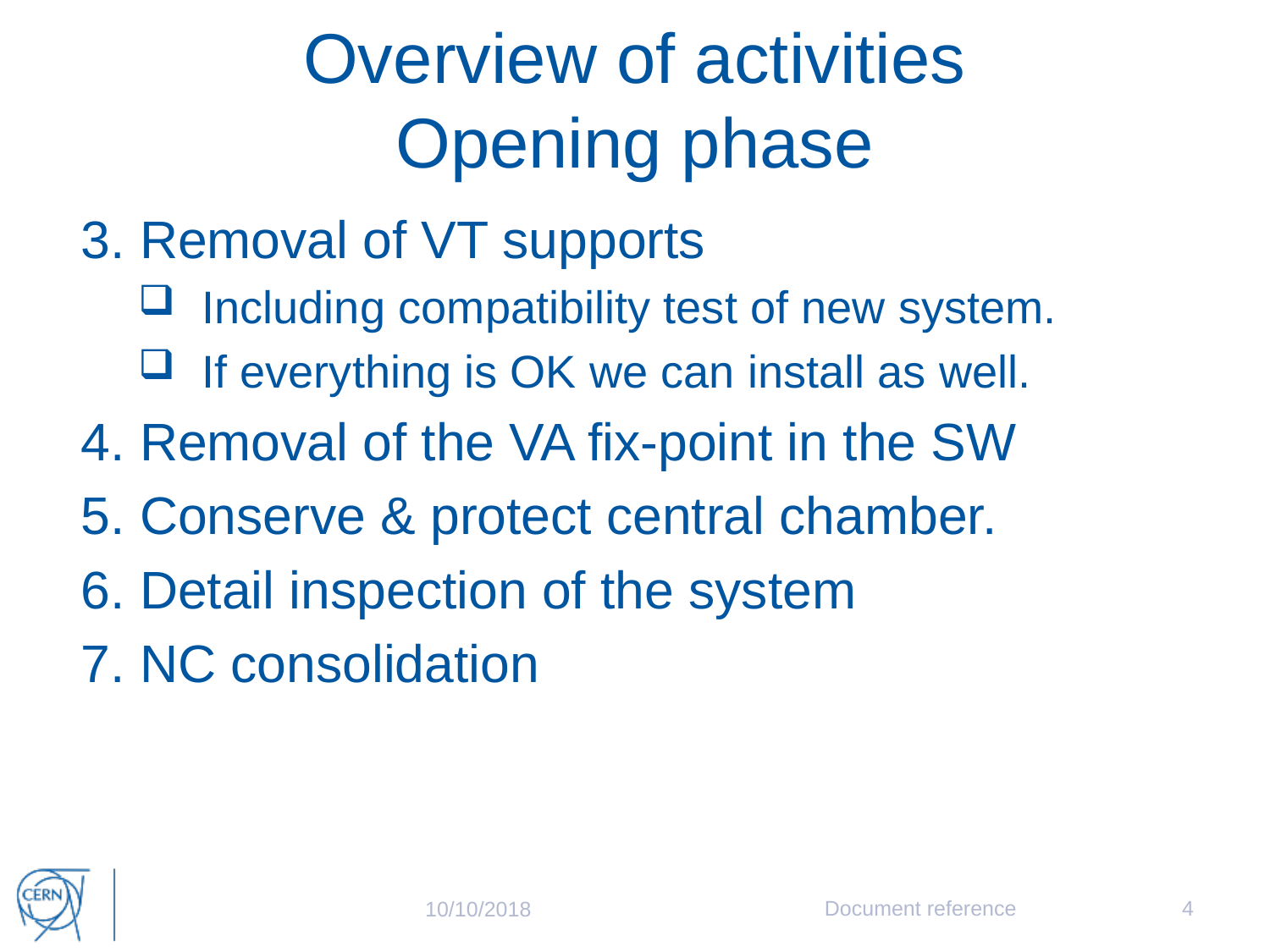

# Overview of activities Opening phase
3. Removal of VT supports
Including compatibility test of new system.
If everything is OK we can install as well.
4. Removal of the VA fix-point in the SW
5. Conserve & protect central chamber.
6. Detail inspection of the system
7. NC consolidation
Document reference
4
10/10/2018